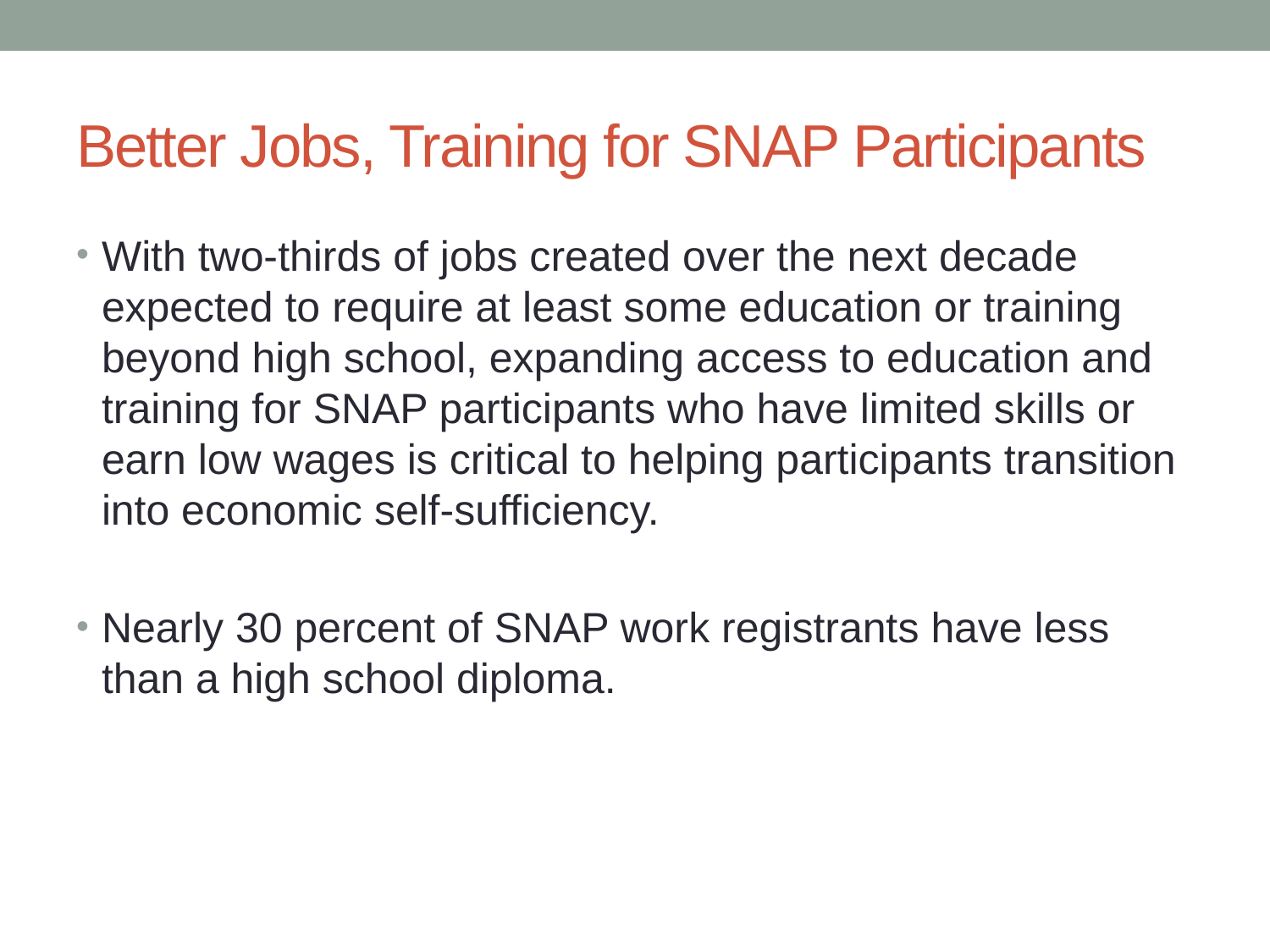

# Better Jobs, Training for SNAP Participants
With two-thirds of jobs created over the next decade expected to require at least some education or training beyond high school, expanding access to education and training for SNAP participants who have limited skills or earn low wages is critical to helping participants transition into economic self-sufficiency.

Nearly 30 percent of SNAP work registrants have less than a high school diploma.